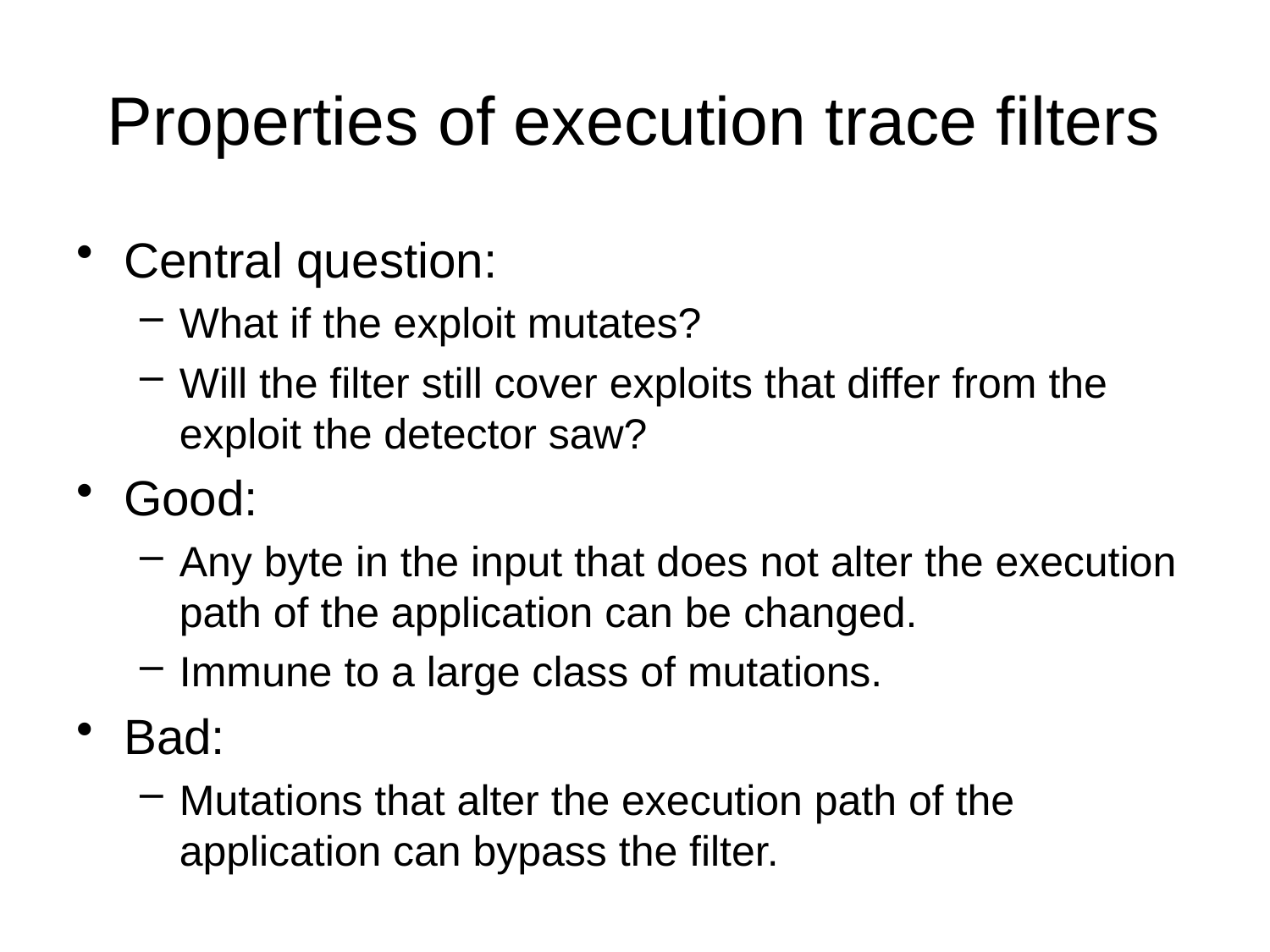

# Properties of execution trace filters
Central question:
What if the exploit mutates?
Will the filter still cover exploits that differ from the exploit the detector saw?
Good:
Any byte in the input that does not alter the execution path of the application can be changed.
Immune to a large class of mutations.
Bad:
Mutations that alter the execution path of the application can bypass the filter.